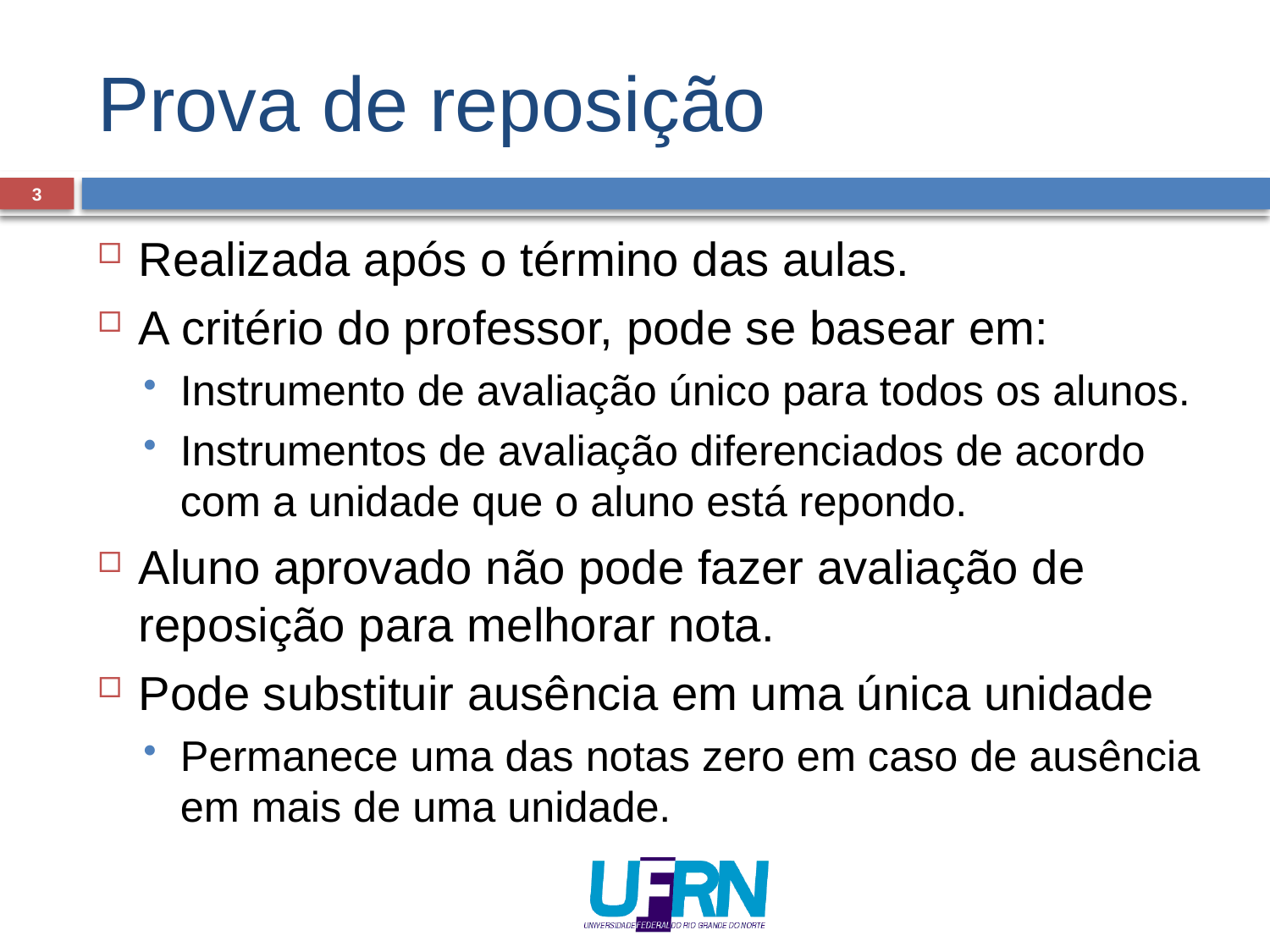

# Prova de reposição
3
Realizada após o término das aulas.
A critério do professor, pode se basear em:
Instrumento de avaliação único para todos os alunos.
Instrumentos de avaliação diferenciados de acordo com a unidade que o aluno está repondo.
Aluno aprovado não pode fazer avaliação de reposição para melhorar nota.
Pode substituir ausência em uma única unidade
Permanece uma das notas zero em caso de ausência em mais de uma unidade.